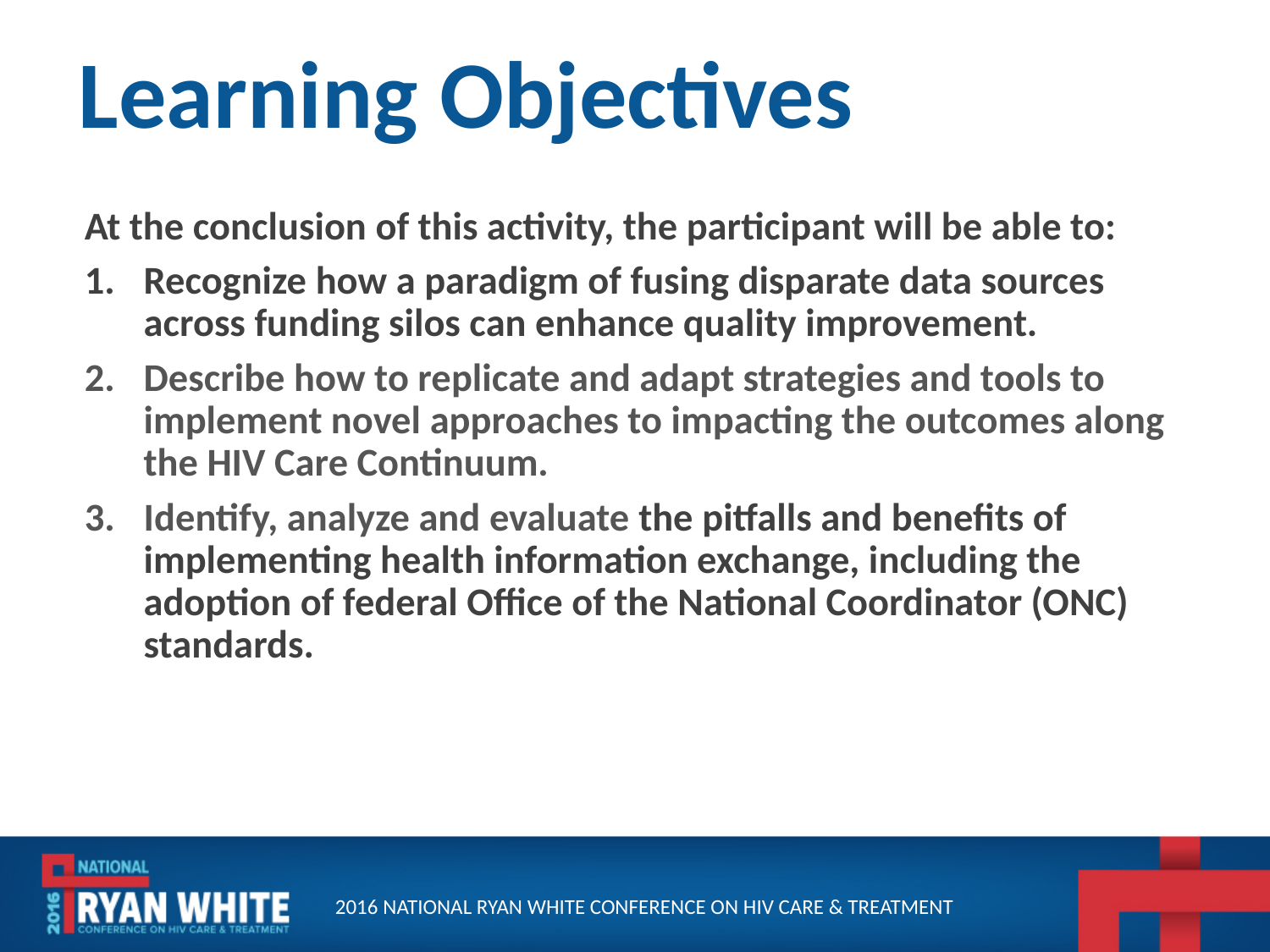

# Learning Objectives
At the conclusion of this activity, the participant will be able to:
Recognize how a paradigm of fusing disparate data sources across funding silos can enhance quality improvement.
Describe how to replicate and adapt strategies and tools to implement novel approaches to impacting the outcomes along the HIV Care Continuum.
Identify, analyze and evaluate the pitfalls and benefits of implementing health information exchange, including the adoption of federal Office of the National Coordinator (ONC) standards.